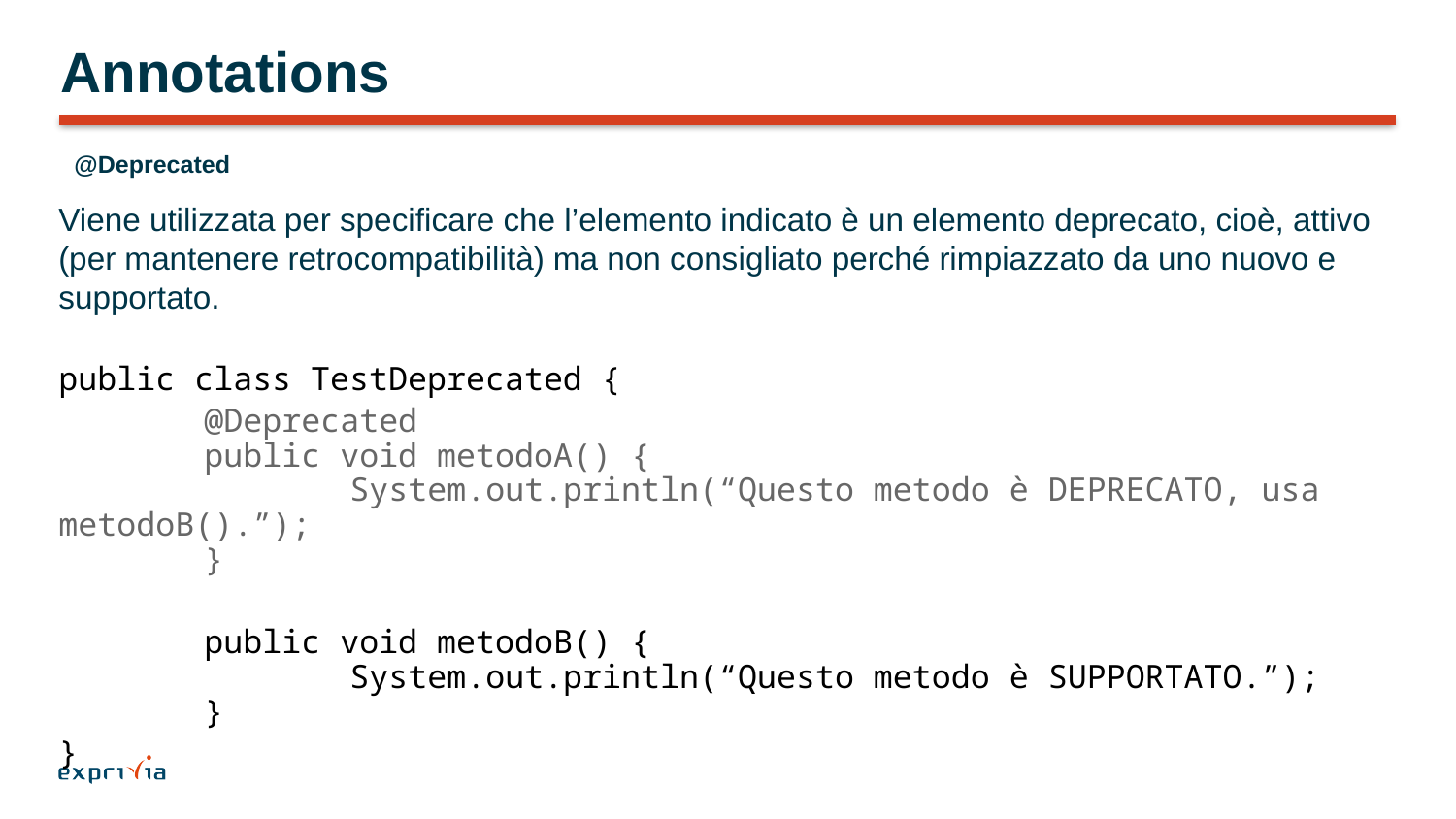

# Annotations
@Deprecated
Viene utilizzata per specificare che l’elemento indicato è un elemento deprecato, cioè, attivo (per mantenere retrocompatibilità) ma non consigliato perché rimpiazzato da uno nuovo e supportato.

public class TestDeprecated {
	@Deprecated
	public void metodoA() {
 		System.out.println(“Questo metodo è DEPRECATO, usa metodoB().”);
 	}

	public void metodoB() {
		System.out.println(“Questo metodo è SUPPORTATO.”);
	}
}